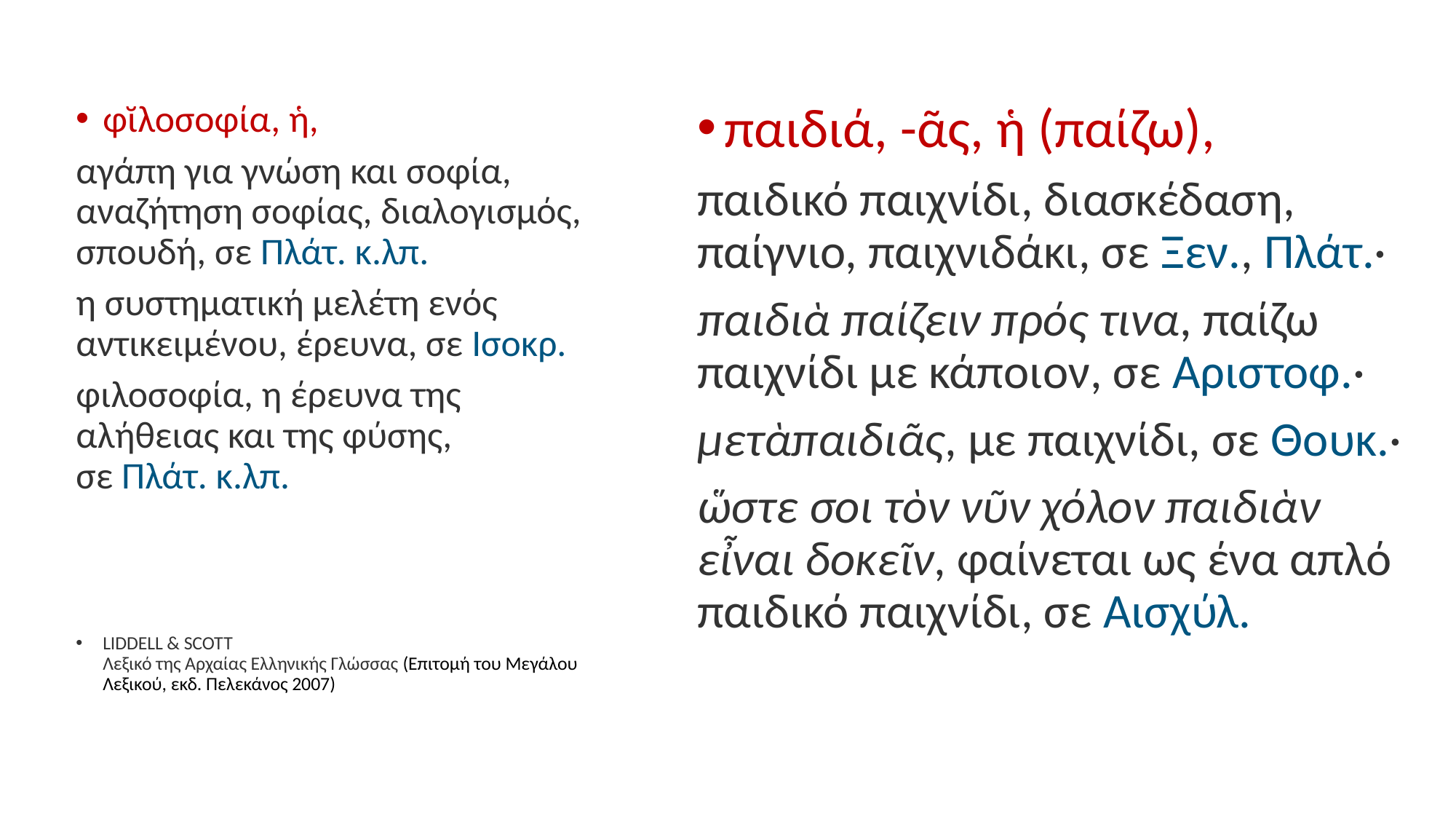

φῐλοσοφία, ἡ,
αγάπη για γνώση και σοφία, αναζήτηση σοφίας, διαλογισμός, σπουδή, σε Πλάτ. κ.λπ.
η συστηματική μελέτη ενός αντικειμένου, έρευνα, σε Ισοκρ.
φιλοσοφία, η έρευνα της αλήθειας και της φύσης, σε Πλάτ. κ.λπ.

LIDDELL & SCOTT
Λεξικό της Αρχαίας Ελληνικής Γλώσσας (Επιτομή του Μεγάλου Λεξικού, εκδ. Πελεκάνος 2007)

παιδιά, -ᾶς, ἡ (παίζω),
παιδικό παιχνίδι, διασκέδαση, παίγνιο, παιχνιδάκι, σε Ξεν., Πλάτ.·
παιδιὰ παίζειν πρός τινα, παίζω παιχνίδι με κάποιον, σε Αριστοφ.·
μετὰπαιδιᾶς, με παιχνίδι, σε Θουκ.·
ὥστε σοι τὸν νῦν χόλον παιδιὰν εἶναι δοκεῖν, φαίνεται ως ένα απλό παιδικό παιχνίδι, σε Αισχύλ.